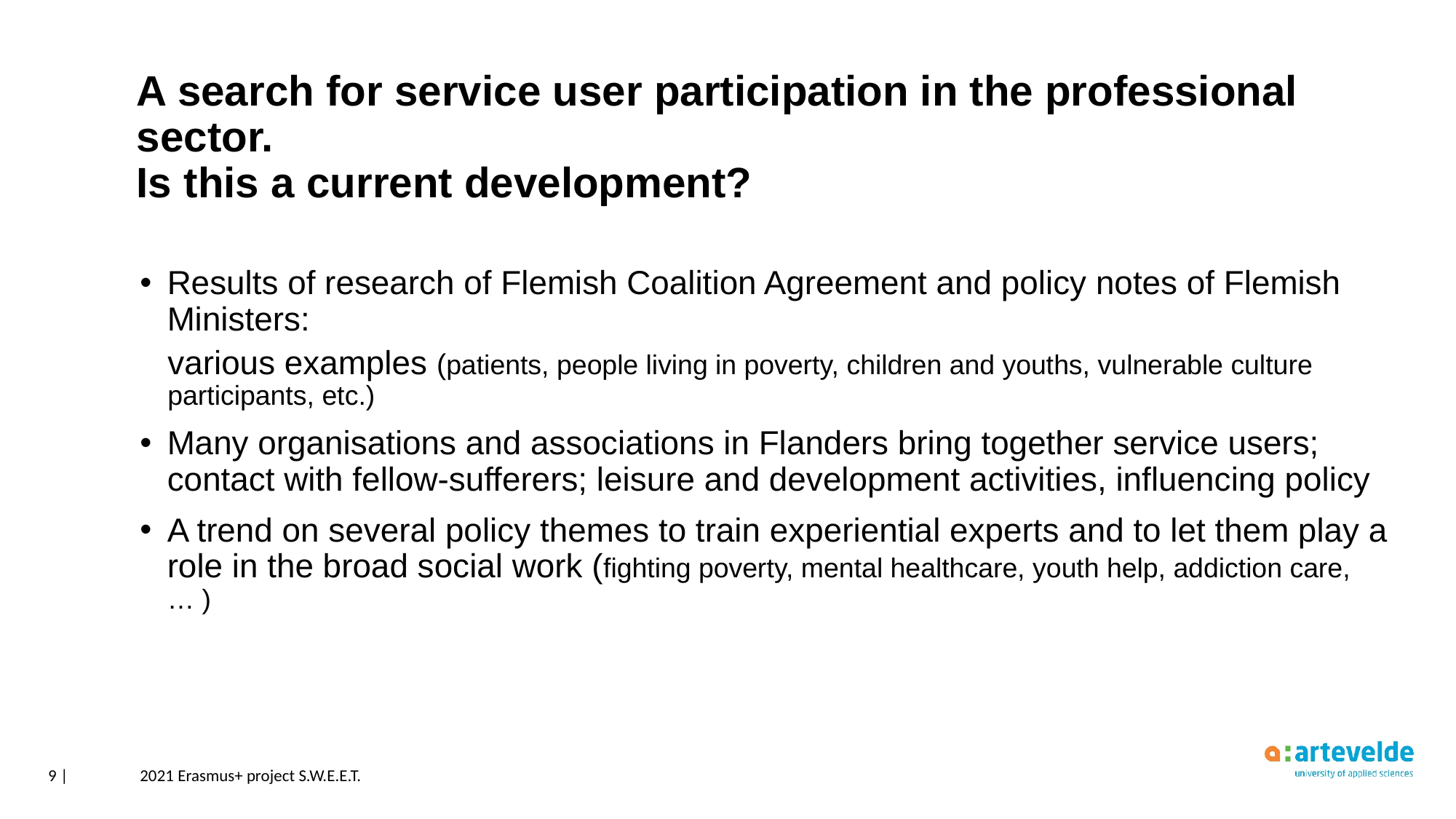

# A search for service user participation in the professional sector. Is this a current development?
Results of research of Flemish Coalition Agreement and policy notes of Flemish Ministers:
various examples (patients, people living in poverty, children and youths, vulnerable culture participants, etc.)
Many organisations and associations in Flanders bring together service users; contact with fellow-sufferers; leisure and development activities, influencing policy
A trend on several policy themes to train experiential experts and to let them play a role in the broad social work (fighting poverty, mental healthcare, youth help, addiction care, … )
9 |
2021 Erasmus+ project S.W.E.E.T.